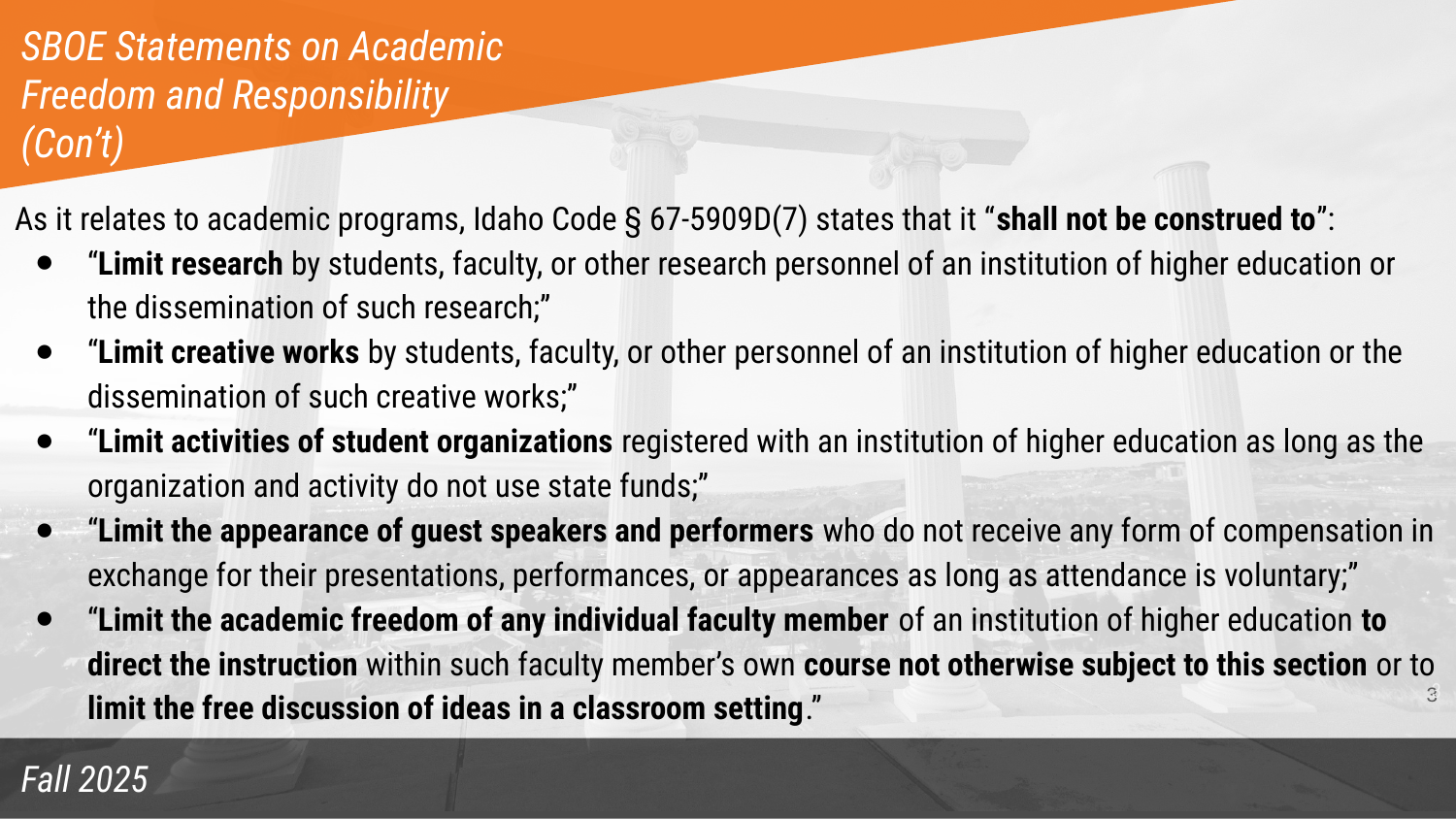

SBOE Statements on Academic Freedom and Responsibility (Con’t)

As it relates to academic programs, Idaho Code § 67-5909D(7) states that it “shall not be construed to”:
“Limit research by students, faculty, or other research personnel of an institution of higher education or the dissemination of such research;”
“Limit creative works by students, faculty, or other personnel of an institution of higher education or the dissemination of such creative works;”
“Limit activities of student organizations registered with an institution of higher education as long as the organization and activity do not use state funds;”
“Limit the appearance of guest speakers and performers who do not receive any form of compensation in exchange for their presentations, performances, or appearances as long as attendance is voluntary;”
“Limit the academic freedom of any individual faculty member of an institution of higher education to direct the instruction within such faculty member’s own course not otherwise subject to this section or to limit the free discussion of ideas in a classroom setting.”

3
3
Fall 2025